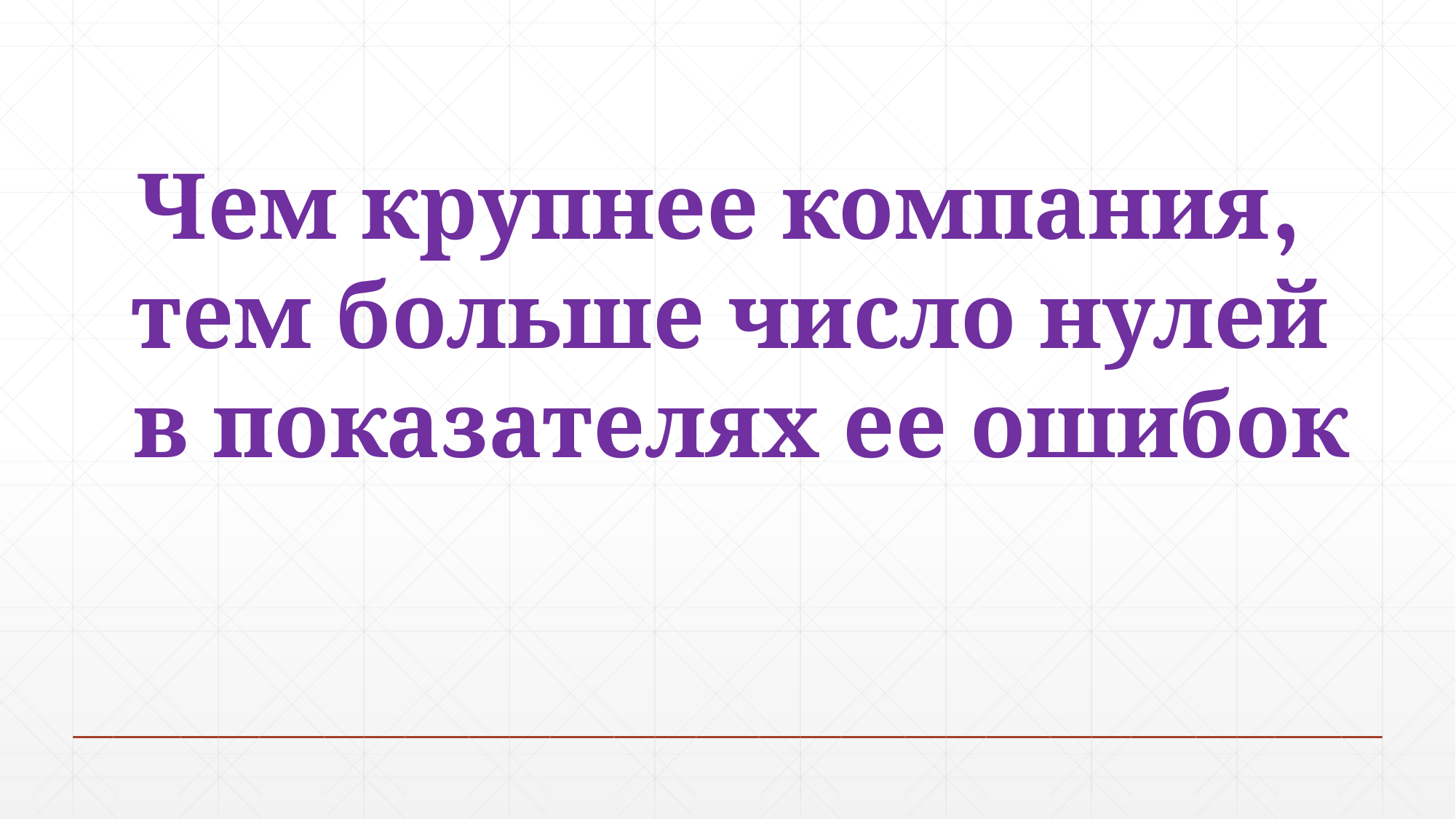

Чем крупнее компания,
тем больше число нулей
 в показателях ее ошибок